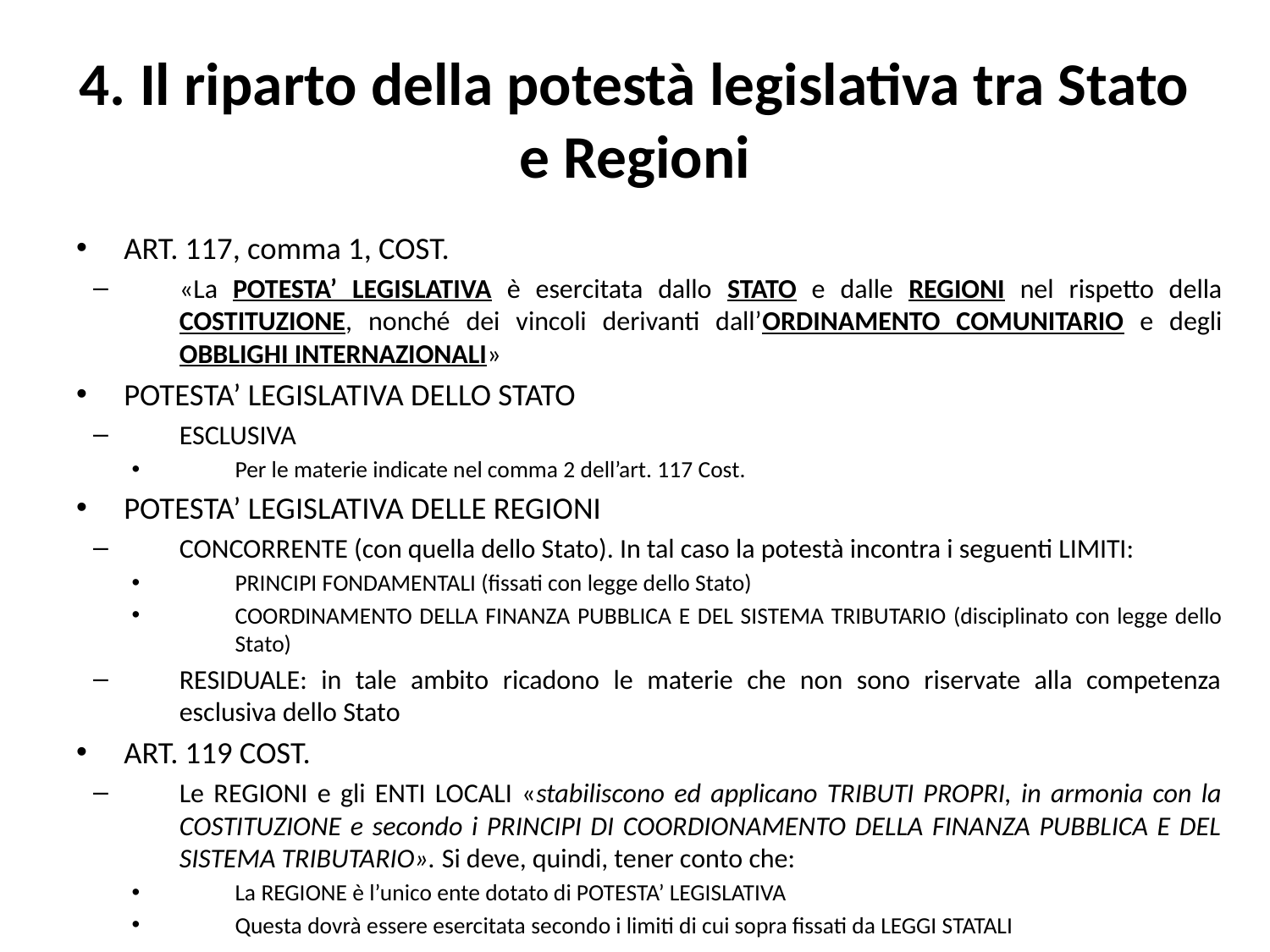

# 4. Il riparto della potestà legislativa tra Stato e Regioni
ART. 117, comma 1, COST.
«La POTESTA’ LEGISLATIVA è esercitata dallo STATO e dalle REGIONI nel rispetto della COSTITUZIONE, nonché dei vincoli derivanti dall’ORDINAMENTO COMUNITARIO e degli OBBLIGHI INTERNAZIONALI»
POTESTA’ LEGISLATIVA DELLO STATO
ESCLUSIVA
Per le materie indicate nel comma 2 dell’art. 117 Cost.
POTESTA’ LEGISLATIVA DELLE REGIONI
CONCORRENTE (con quella dello Stato). In tal caso la potestà incontra i seguenti LIMITI:
PRINCIPI FONDAMENTALI (fissati con legge dello Stato)
COORDINAMENTO DELLA FINANZA PUBBLICA E DEL SISTEMA TRIBUTARIO (disciplinato con legge dello Stato)
RESIDUALE: in tale ambito ricadono le materie che non sono riservate alla competenza esclusiva dello Stato
ART. 119 COST.
Le REGIONI e gli ENTI LOCALI «stabiliscono ed applicano TRIBUTI PROPRI, in armonia con la COSTITUZIONE e secondo i PRINCIPI DI COORDIONAMENTO DELLA FINANZA PUBBLICA E DEL SISTEMA TRIBUTARIO». Si deve, quindi, tener conto che:
La REGIONE è l’unico ente dotato di POTESTA’ LEGISLATIVA
Questa dovrà essere esercitata secondo i limiti di cui sopra fissati da LEGGI STATALI